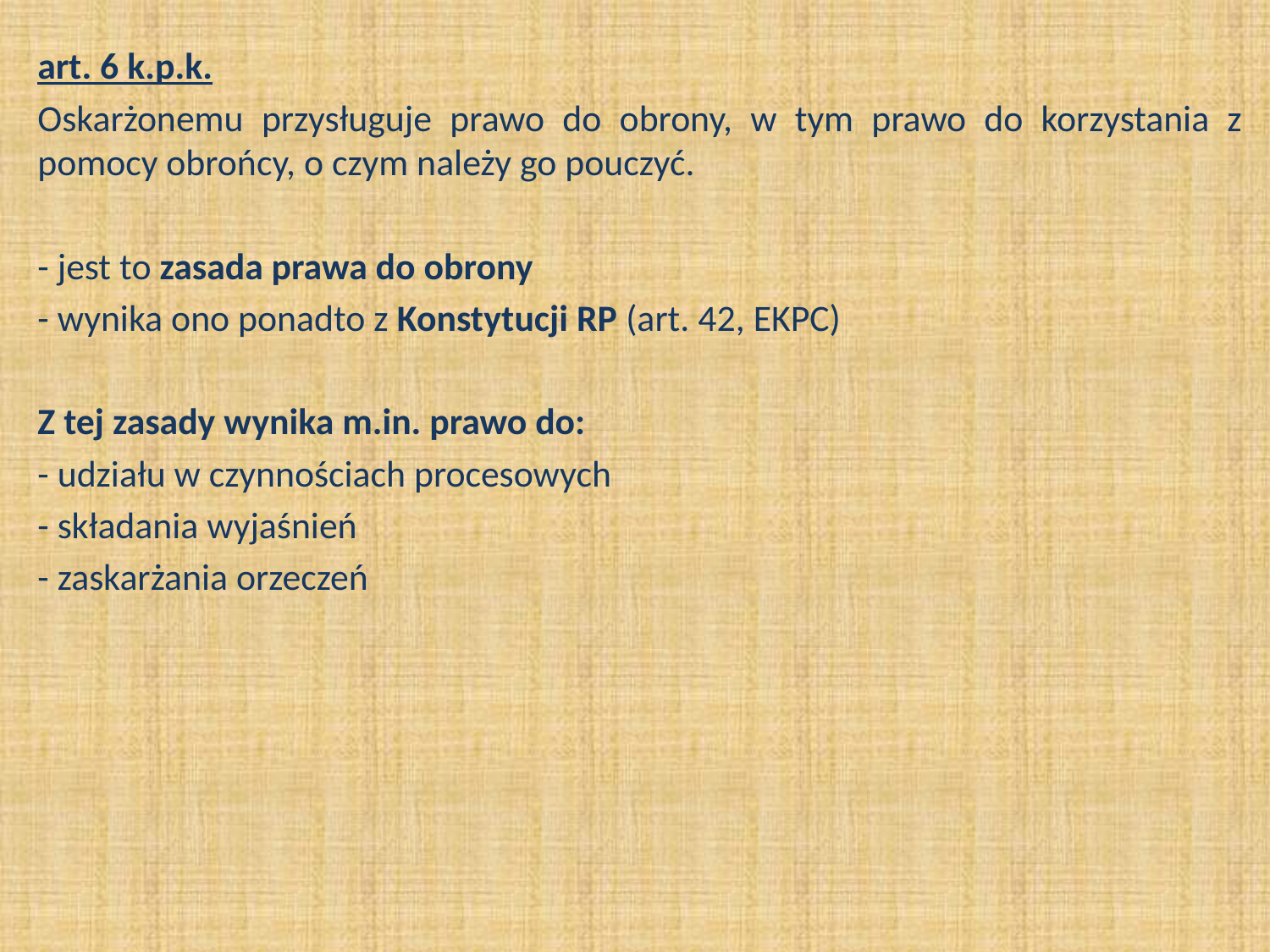

art. 6 k.p.k.
Oskarżonemu przysługuje prawo do obrony, w tym prawo do korzystania z pomocy obrońcy, o czym należy go pouczyć.

- jest to zasada prawa do obrony
- wynika ono ponadto z Konstytucji RP (art. 42, EKPC)

Z tej zasady wynika m.in. prawo do:
- udziału w czynnościach procesowych
- składania wyjaśnień
- zaskarżania orzeczeń